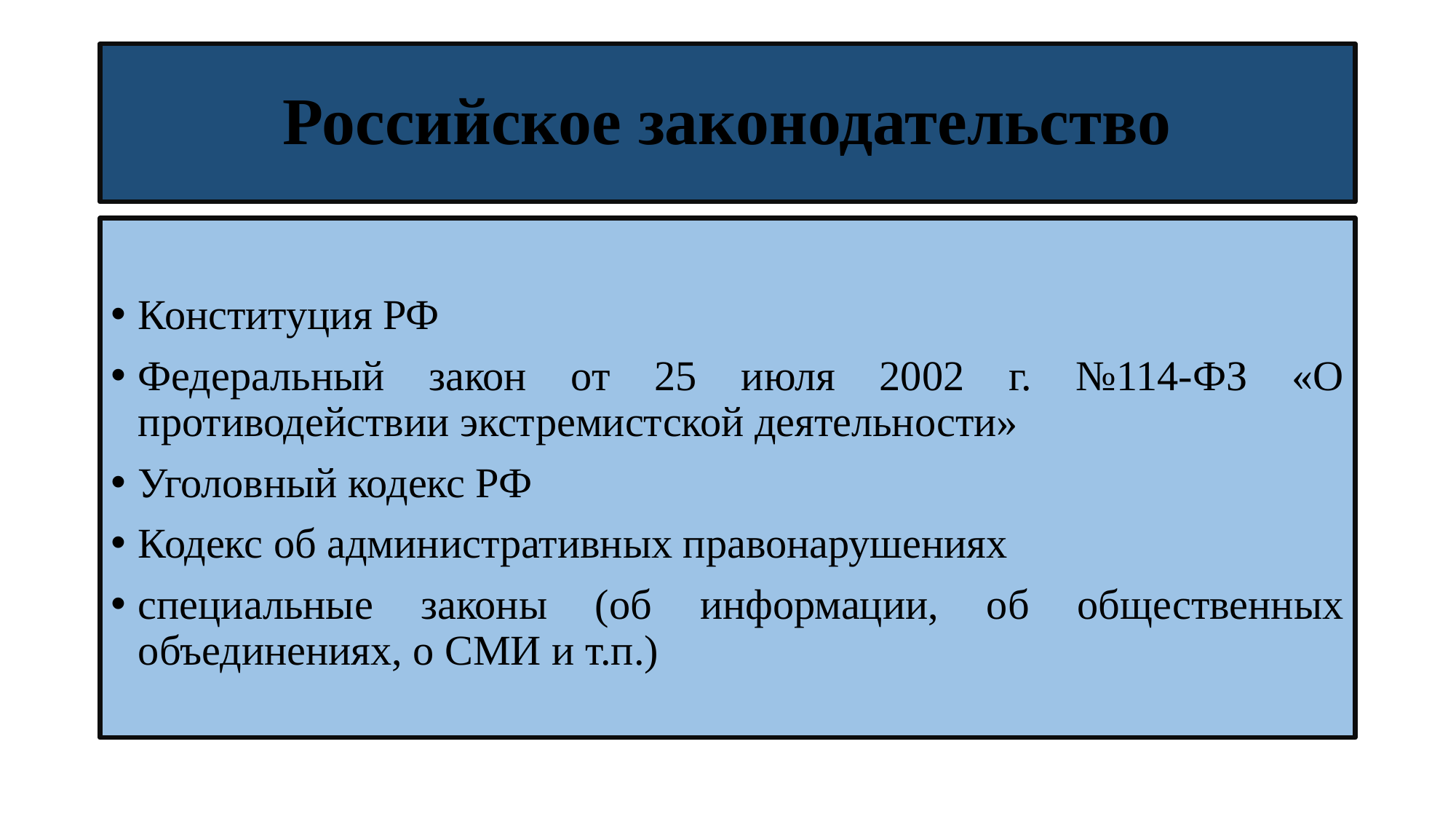

# Российское законодательство

Конституция РФ
Федеральный закон от 25 июля 2002 г. №114-ФЗ «О противодействии экстремистской деятельности»
Уголовный кодекс РФ
Кодекс об административных правонарушениях
специальные законы (об информации, об общественных объединениях, о СМИ и т.п.)